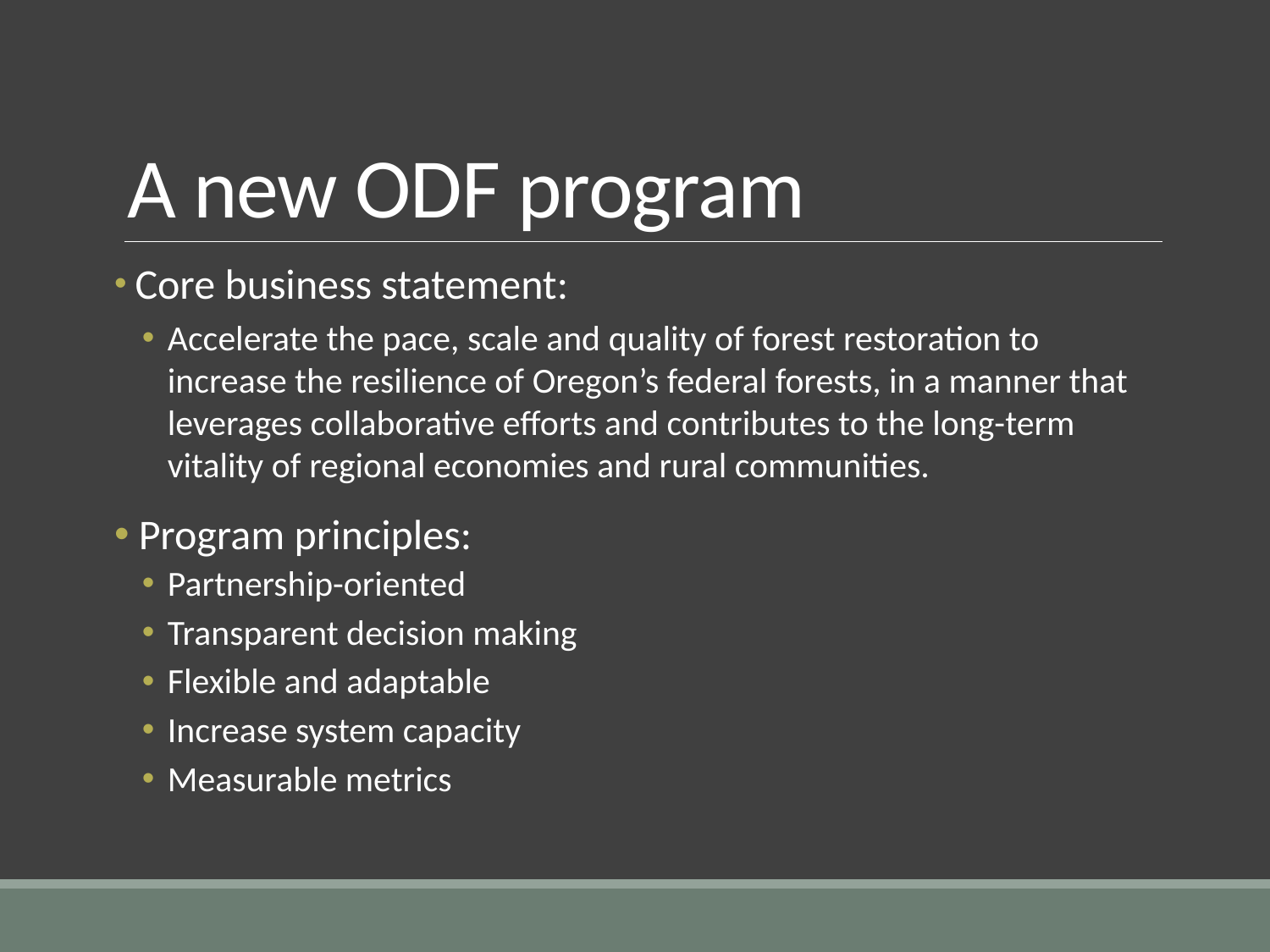

# A new ODF program
 Core business statement:
Accelerate the pace, scale and quality of forest restoration to increase the resilience of Oregon’s federal forests, in a manner that leverages collaborative efforts and contributes to the long-term vitality of regional economies and rural communities.
 Program principles:
Partnership-oriented
Transparent decision making
Flexible and adaptable
Increase system capacity
Measurable metrics